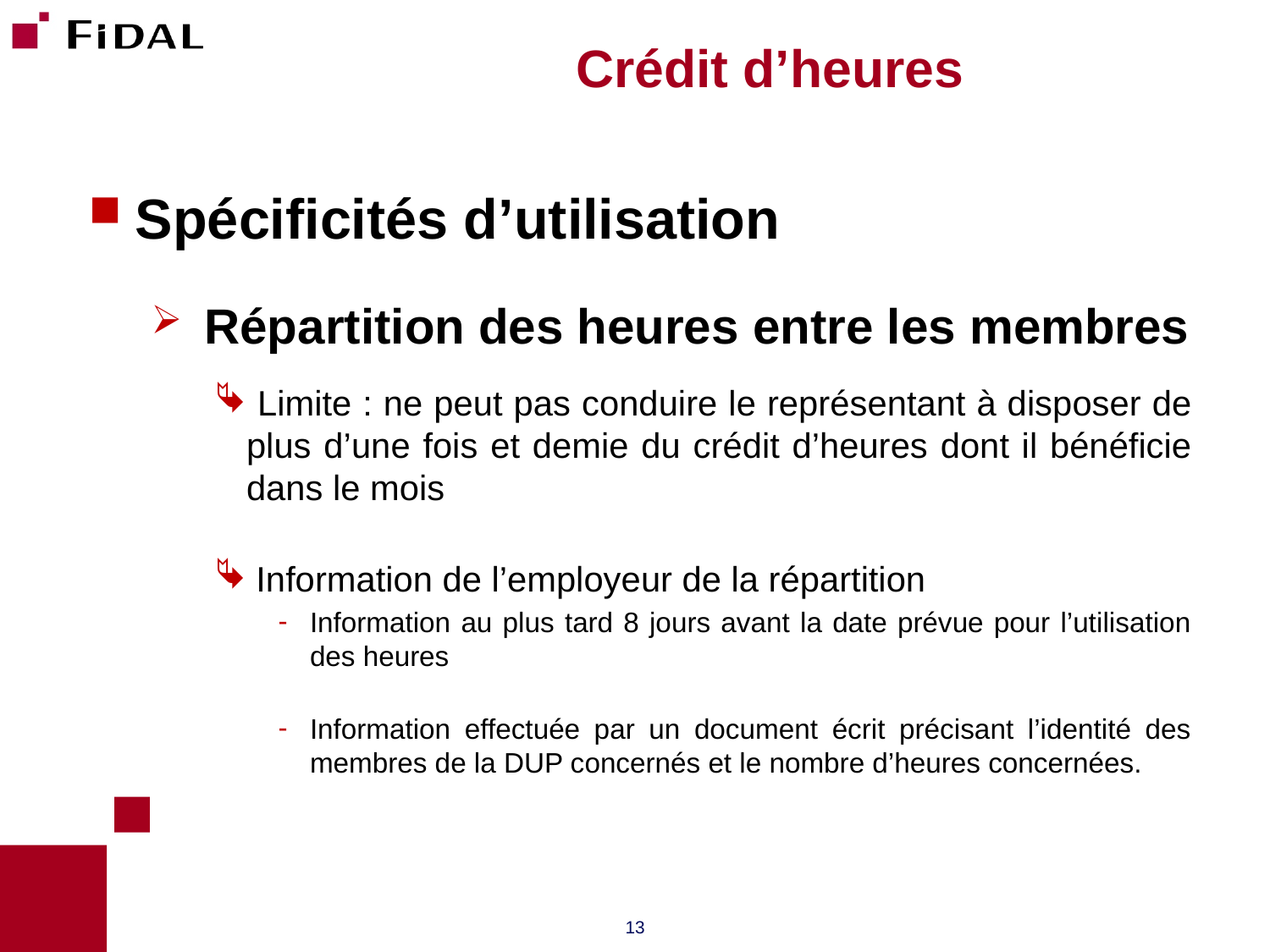

# Crédit d’heures
Spécificités d’utilisation

 Répartition des heures entre les membres

 Limite : ne peut pas conduire le représentant à disposer de plus d’une fois et demie du crédit d’heures dont il bénéficie dans le mois

 Information de l’employeur de la répartition
Information au plus tard 8 jours avant la date prévue pour l’utilisation des heures

Information effectuée par un document écrit précisant l’identité des membres de la DUP concernés et le nombre d’heures concernées.